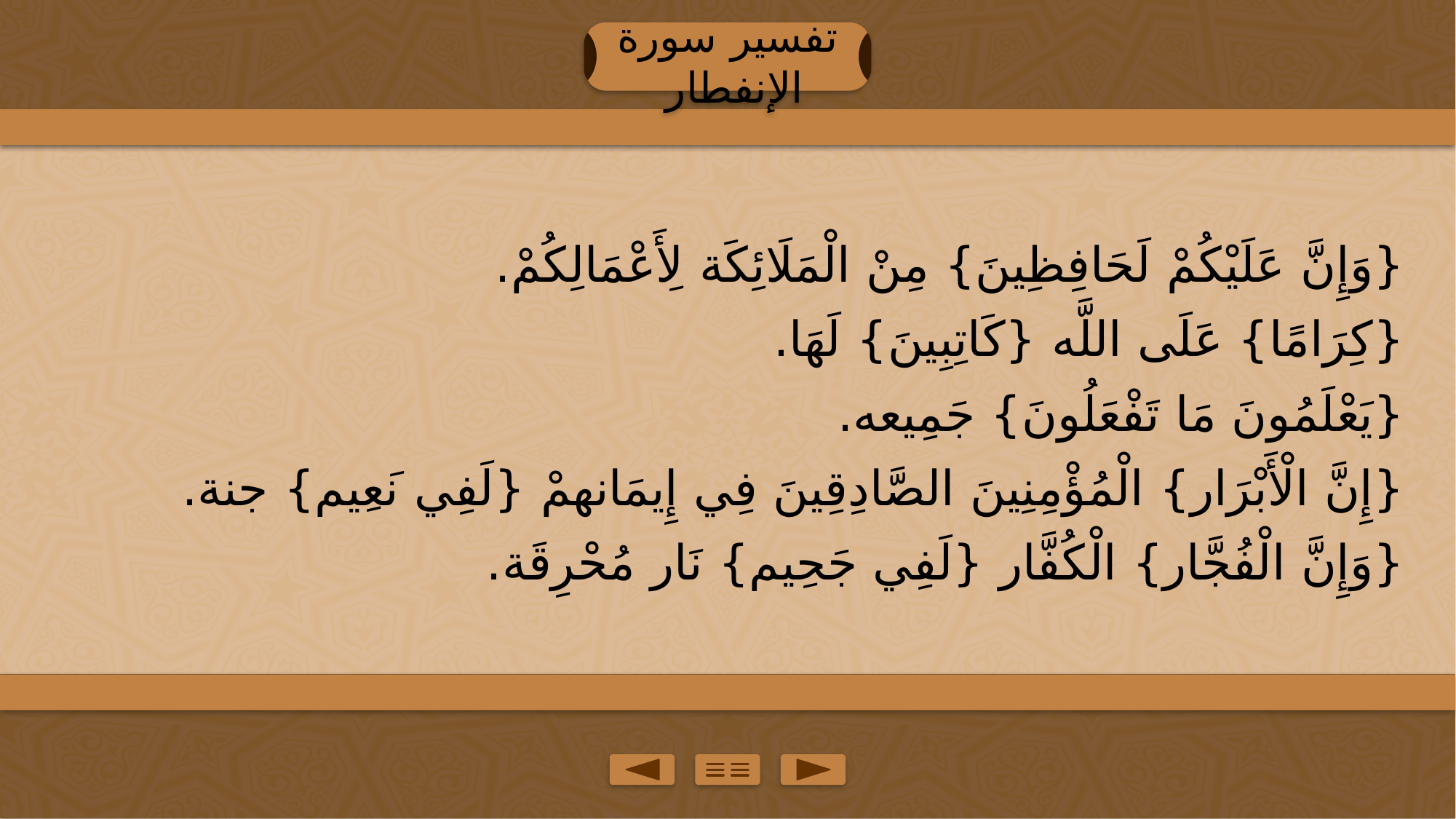

تفسير سورة الإنفطار

{وَإِنَّ عَلَيْكُمْ لَحَافِظِينَ} مِنْ الْمَلَائِكَة لِأَعْمَالِكُمْ.
{كِرَامًا} عَلَى اللَّه {كَاتِبِينَ} لَهَا.
{يَعْلَمُونَ مَا تَفْعَلُونَ} جَمِيعه.
{إِنَّ الْأَبْرَار} الْمُؤْمِنِينَ الصَّادِقِينَ فِي إِيمَانهمْ {لَفِي نَعِيم} جنة.
{وَإِنَّ الْفُجَّار} الْكُفَّار {لَفِي جَحِيم} نَار مُحْرِقَة.